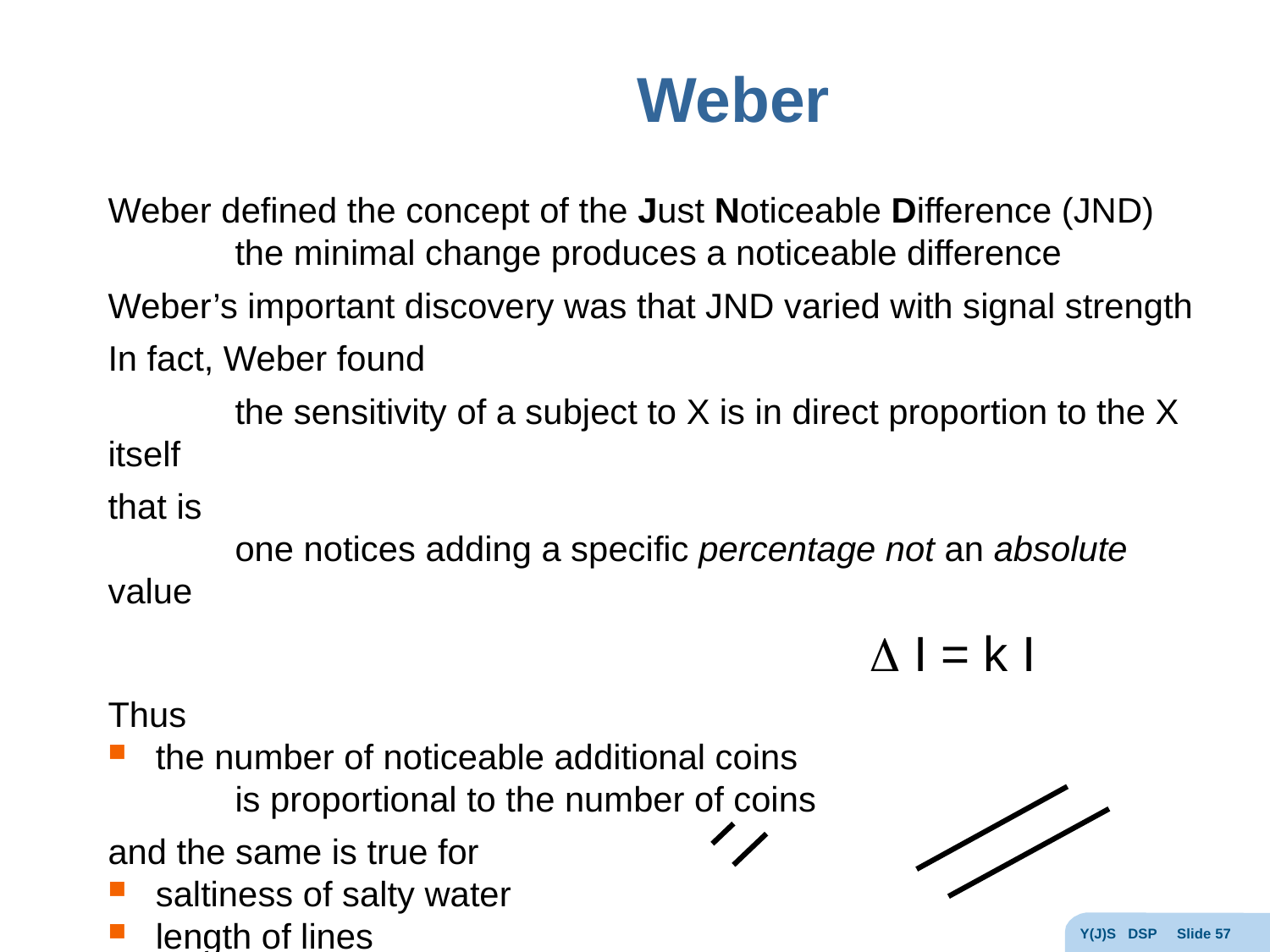

# Weber
Weber defined the concept of the Just Noticeable Difference (JND) 	the minimal change produces a noticeable difference
Weber’s important discovery was that JND varied with signal strength
In fact, Weber found
	the sensitivity of a subject to X is in direct proportion to the X itself
that is
	one notices adding a specific percentage not an absolute value
						Δ I = k I
Thus
the number of noticeable additional coins
	is proportional to the number of coins
and the same is true for
saltiness of salty water
length of lines
strength of sound
Y(J)S   DSP     Slide 57